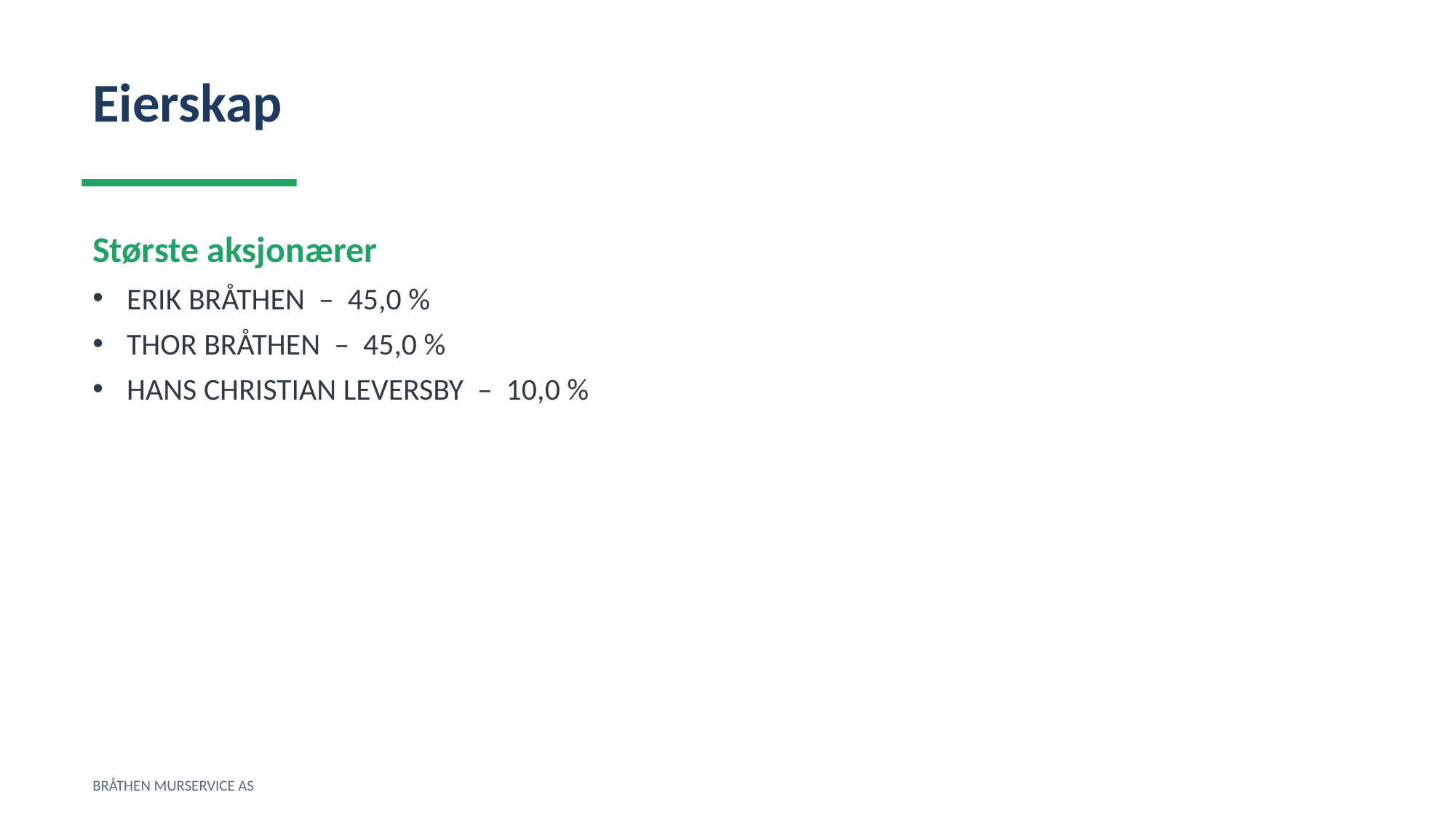

Eierskap

Største aksjonærer
ERIK BRÅTHEN  –  45,0 %
THOR BRÅTHEN  –  45,0 %
HANS CHRISTIAN LEVERSBY  –  10,0 %
BRÅTHEN MURSERVICE AS